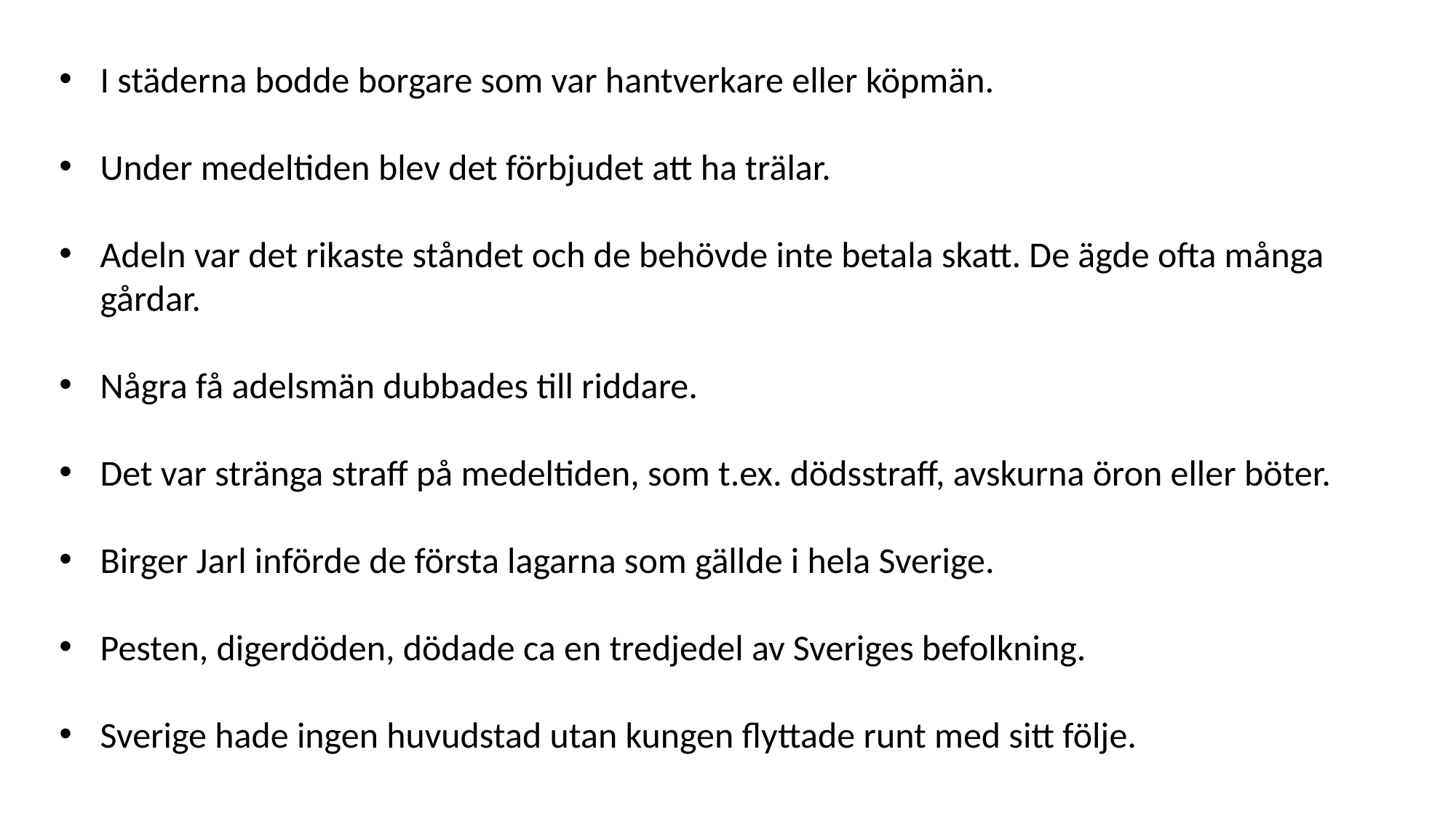

I städerna bodde borgare som var hantverkare eller köpmän.

Under medeltiden blev det förbjudet att ha trälar.

Adeln var det rikaste ståndet och de behövde inte betala skatt. De ägde ofta många gårdar.

Några få adelsmän dubbades till riddare.

Det var stränga straff på medeltiden, som t.ex. dödsstraff, avskurna öron eller böter.

Birger Jarl införde de första lagarna som gällde i hela Sverige.

Pesten, digerdöden, dödade ca en tredjedel av Sveriges befolkning.

Sverige hade ingen huvudstad utan kungen flyttade runt med sitt följe.